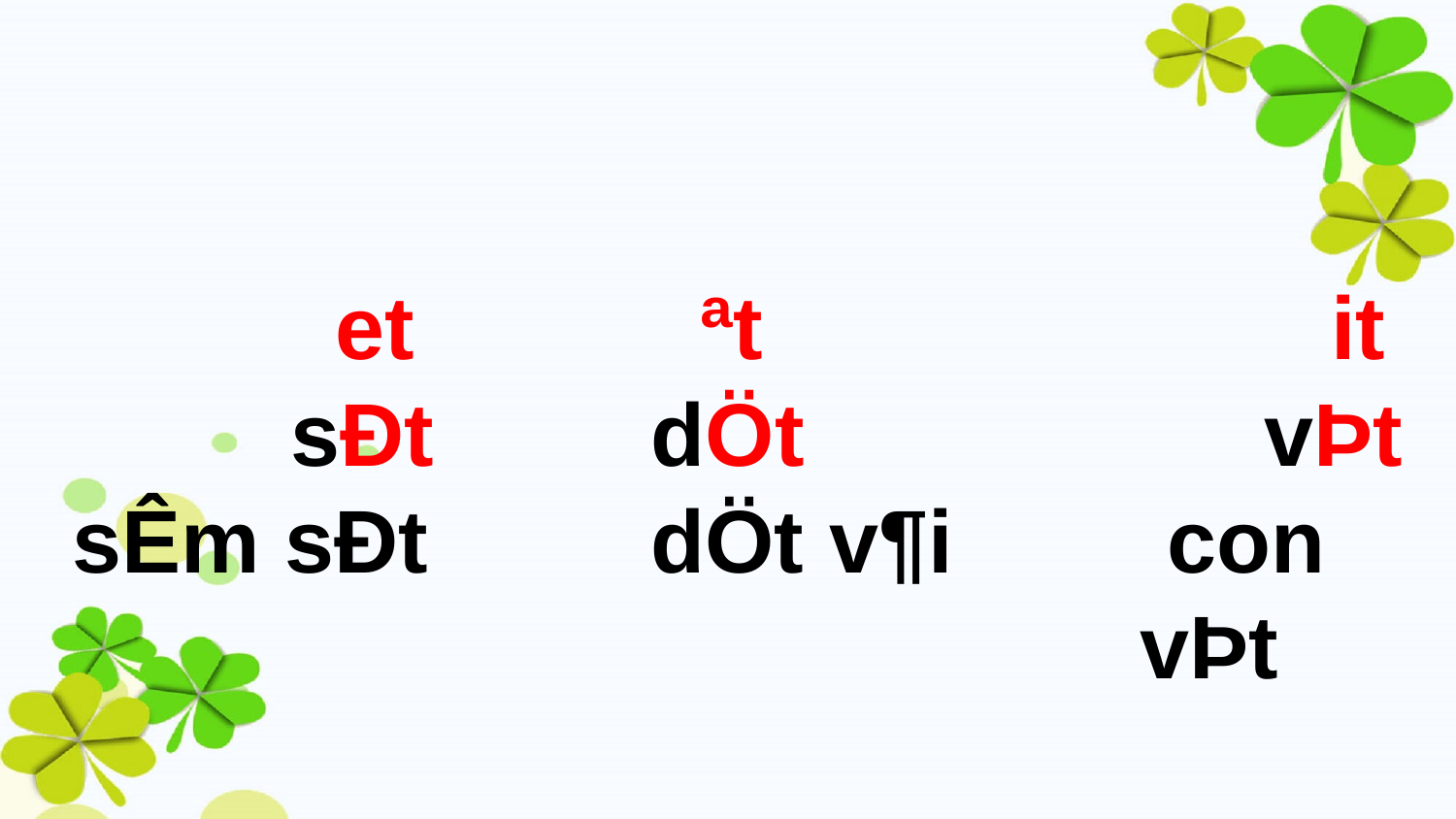

ªt
  dÖt
  dÖt v¶i
          et
         sÐt
sÊm sÐt
            it
          vÞt
   con vÞt